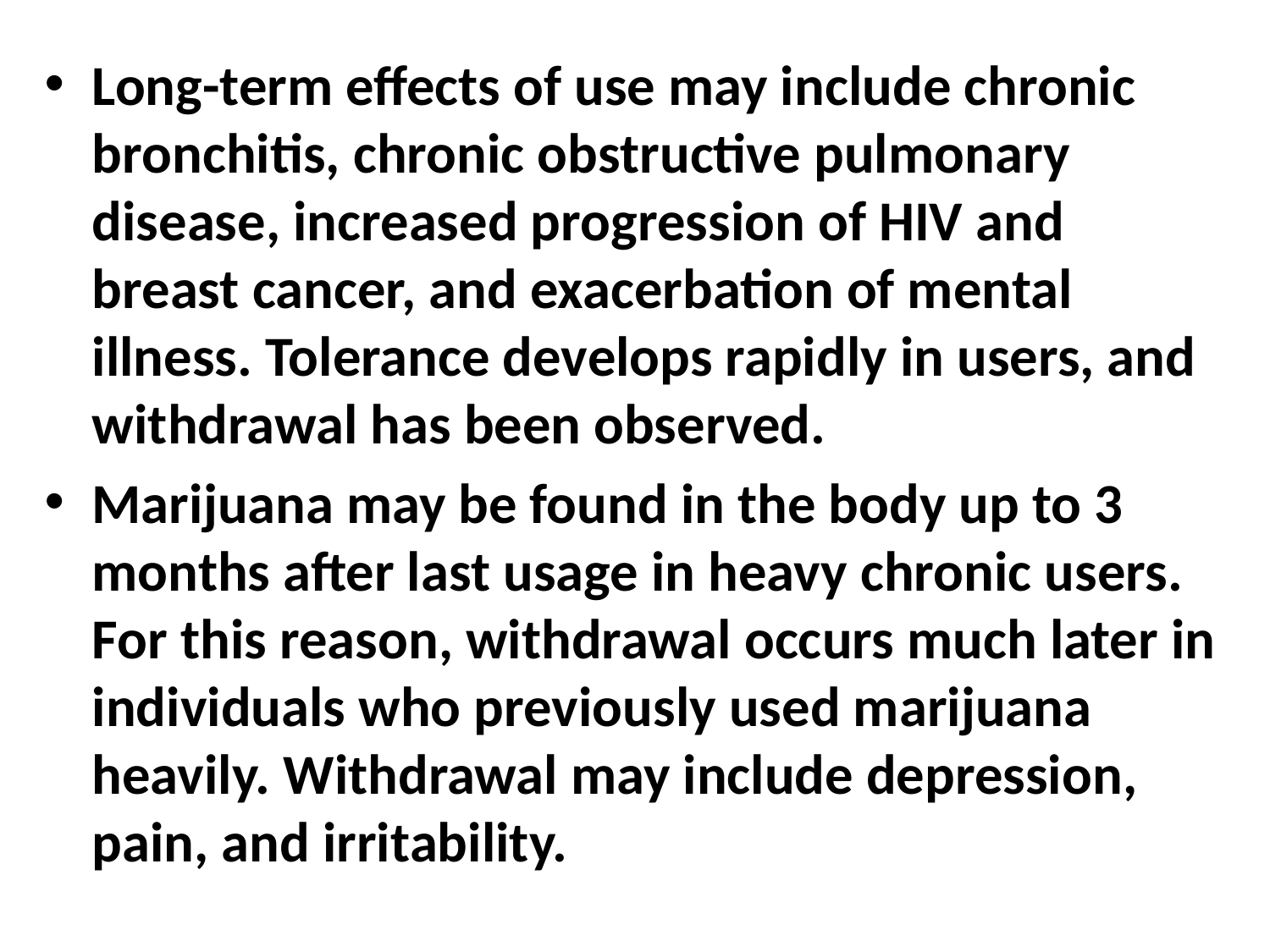

Long-term effects of use may include chronic bronchitis, chronic obstructive pulmonary disease, increased progression of HIV and breast cancer, and exacerbation of mental illness. Tolerance develops rapidly in users, and withdrawal has been observed.
Marijuana may be found in the body up to 3 months after last usage in heavy chronic users. For this reason, withdrawal occurs much later in individuals who previously used marijuana heavily. Withdrawal may include depression, pain, and irritability.